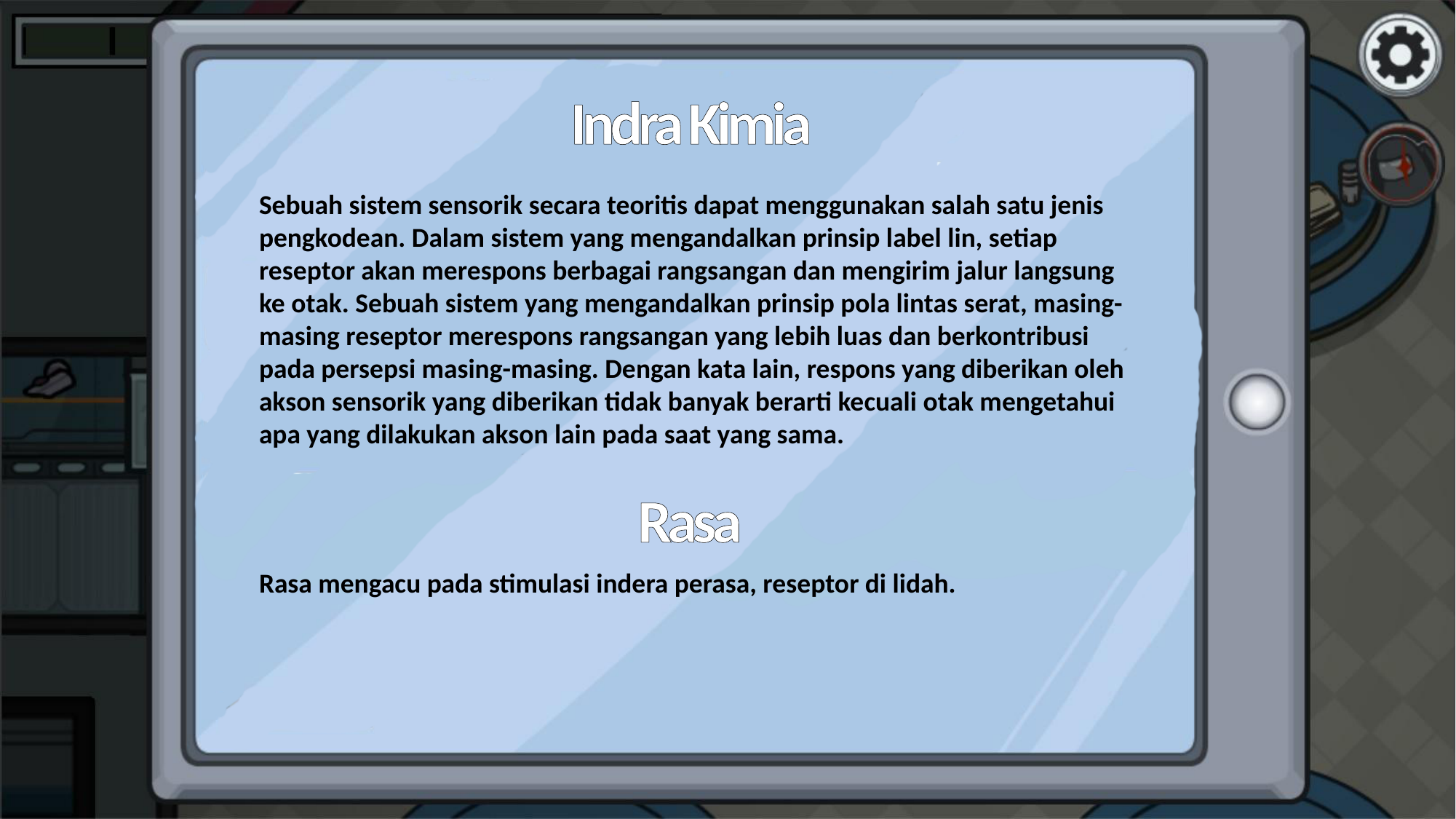

Indra Kimia
Sebuah sistem sensorik secara teoritis dapat menggunakan salah satu jenis pengkodean. Dalam sistem yang mengandalkan prinsip label lin, setiap reseptor akan merespons berbagai rangsangan dan mengirim jalur langsung ke otak. Sebuah sistem yang mengandalkan prinsip pola lintas serat, masing-masing reseptor merespons rangsangan yang lebih luas dan berkontribusi pada persepsi masing-masing. Dengan kata lain, respons yang diberikan oleh akson sensorik yang diberikan tidak banyak berarti kecuali otak mengetahui apa yang dilakukan akson lain pada saat yang sama.
Rasa
Rasa mengacu pada stimulasi indera perasa, reseptor di lidah.